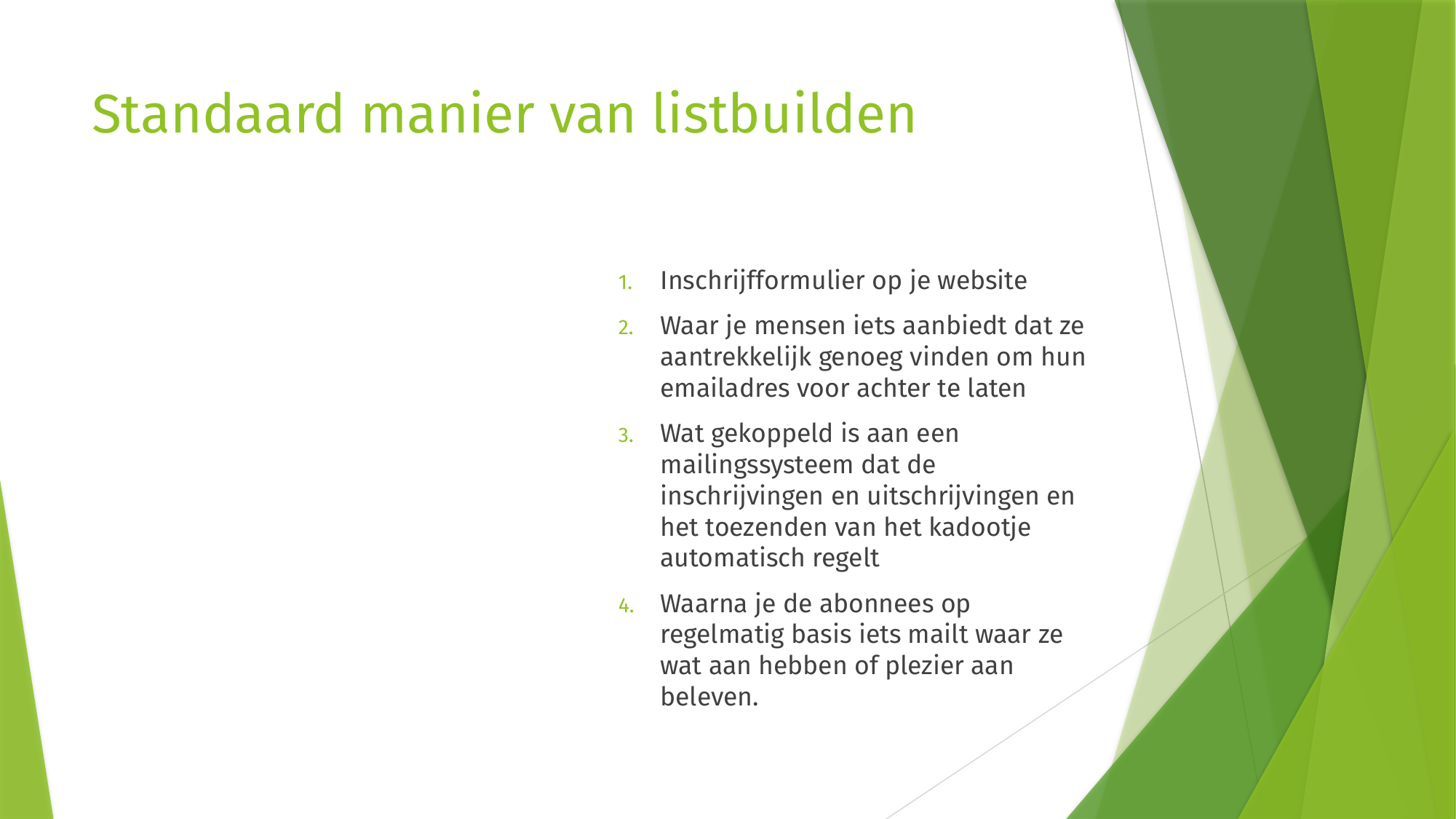

# Standaard manier van listbuilden

Inschrijfformulier op je website
Waar je mensen iets aanbiedt dat ze aantrekkelijk genoeg vinden om hun emailadres voor achter te laten
Wat gekoppeld is aan een mailingssysteem dat de inschrijvingen en uitschrijvingen en het toezenden van het kadootje automatisch regelt
Waarna je de abonnees op regelmatig basis iets mailt waar ze wat aan hebben of plezier aan beleven.